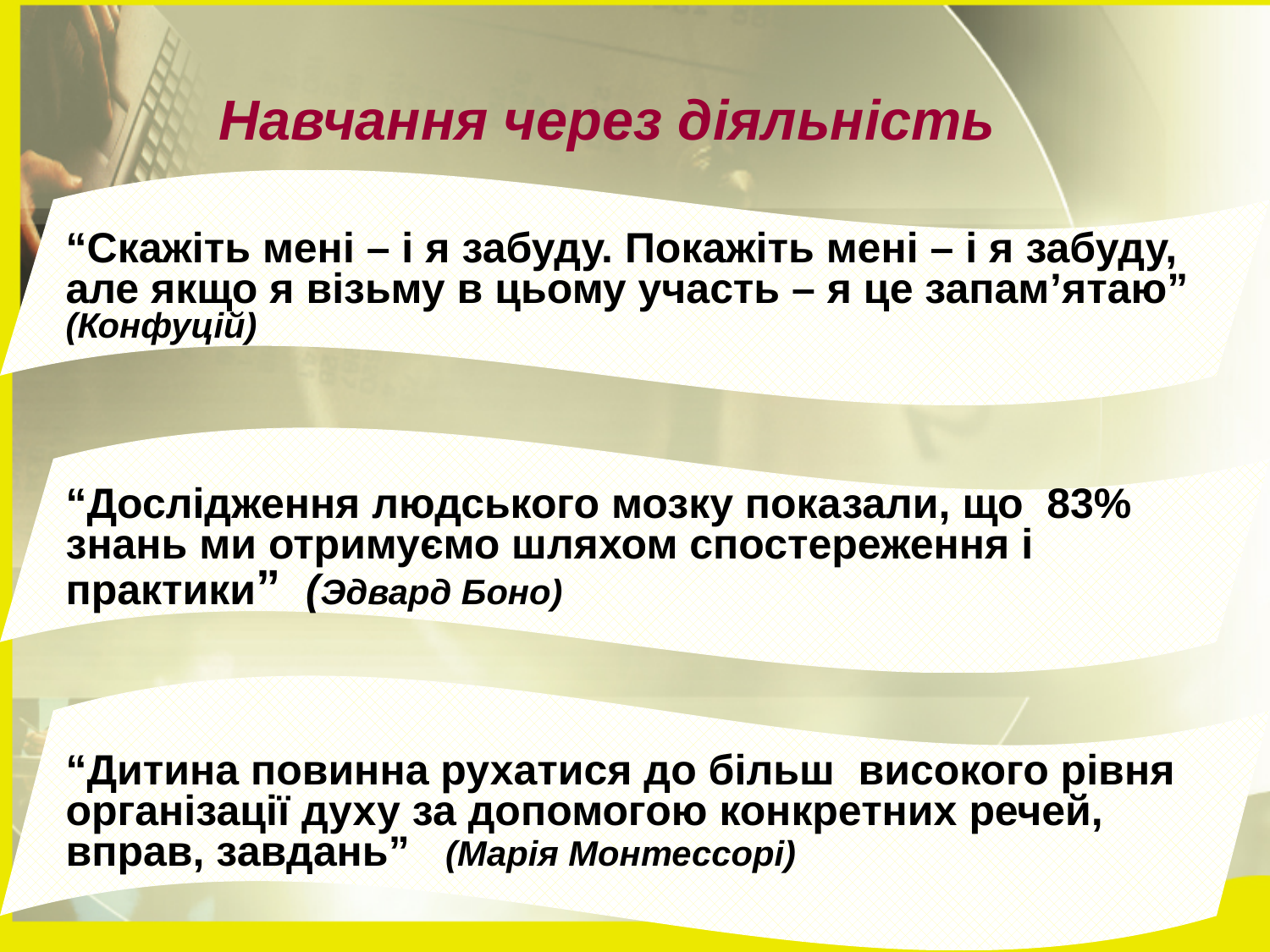

Навчання через діяльність
“Скажіть мені – і я забуду. Покажіть мені – і я забуду, але якщо я візьму в цьому участь – я це запам’ятаю” (Конфуцій)

“Дослідження людського мозку показали, що  83%  знань ми отримуємо шляхом спостереження і практики”  (Эдвард Боно)
“Дитина повинна рухатися до більш  високого рівня організації духу за допомогою конкретних речей, вправ, завдань”   (Марія Монтессорі)